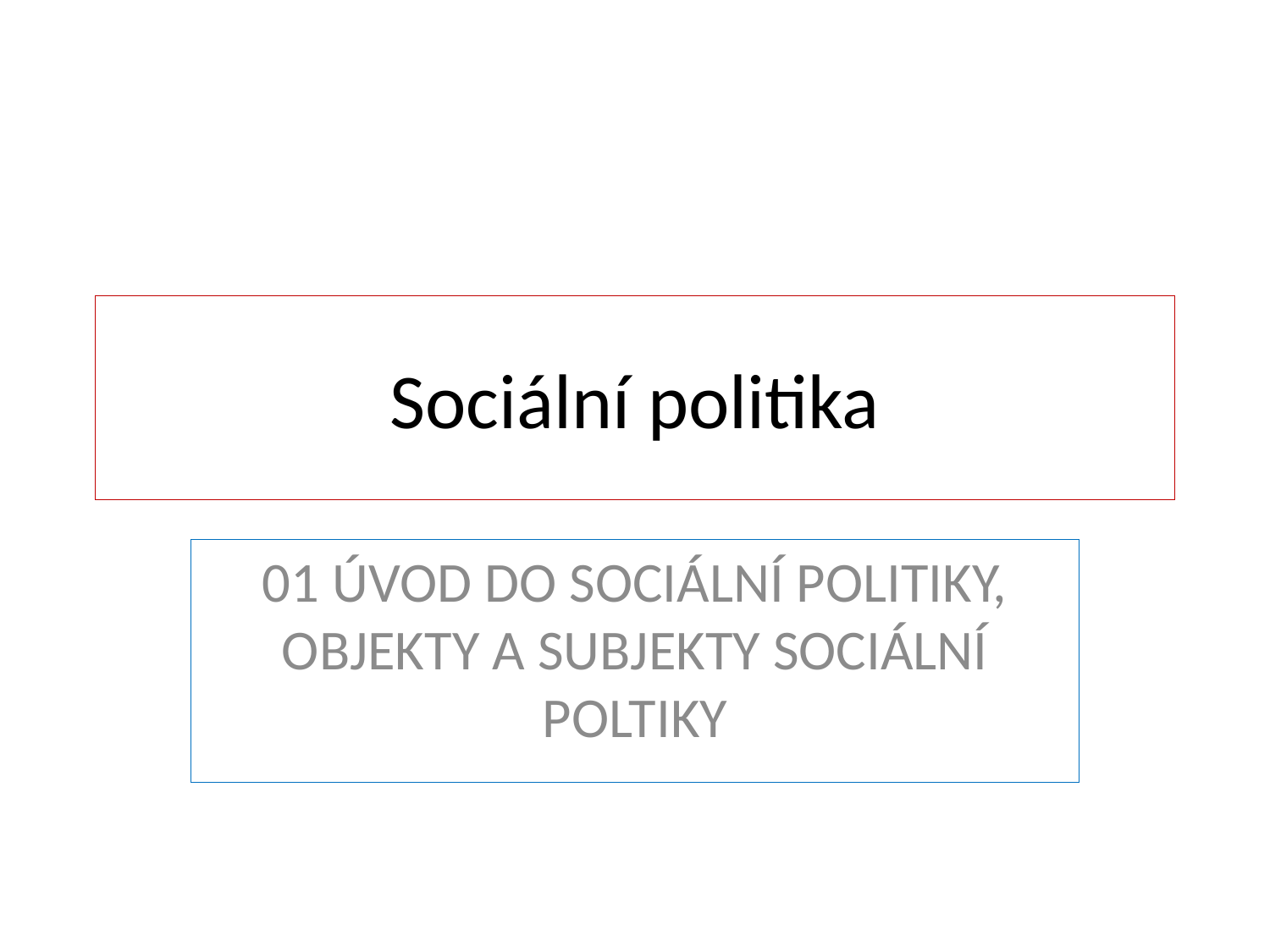

# Sociální politika
01 ÚVOD DO SOCIÁLNÍ POLITIKY, OBJEKTY A SUBJEKTY SOCIÁLNÍ POLTIKY